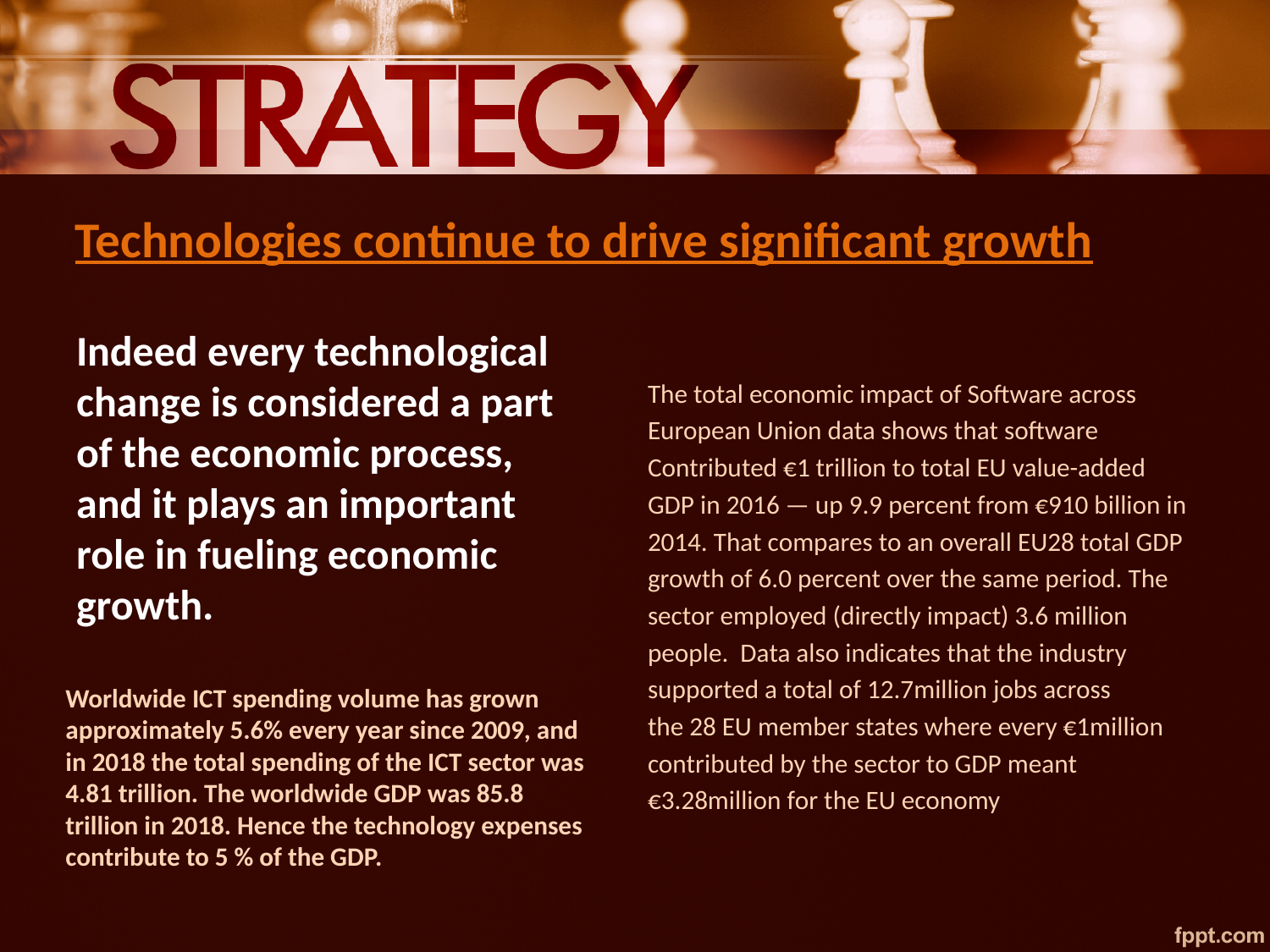

# Technologies continue to drive significant growth
Indeed every technological change is considered a part of the economic process, and it plays an important role in fueling economic growth.
The total economic impact of Software across
European Union data shows that software
Contributed €1 trillion to total EU value-added
GDP in 2016 — up 9.9 percent from €910 billion in
2014. That compares to an overall EU28 total GDP
growth of 6.0 percent over the same period. The
sector employed (directly impact) 3.6 million
people.  Data also indicates that the industry
supported a total of 12.7million jobs across
the 28 EU member states where every €1million
contributed by the sector to GDP meant
€3.28million for the EU economy
Worldwide ICT spending volume has grown approximately 5.6% every year since 2009, and in 2018 the total spending of the ICT sector was 4.81 trillion. The worldwide GDP was 85.8 trillion in 2018. Hence the technology expenses contribute to 5 % of the GDP.